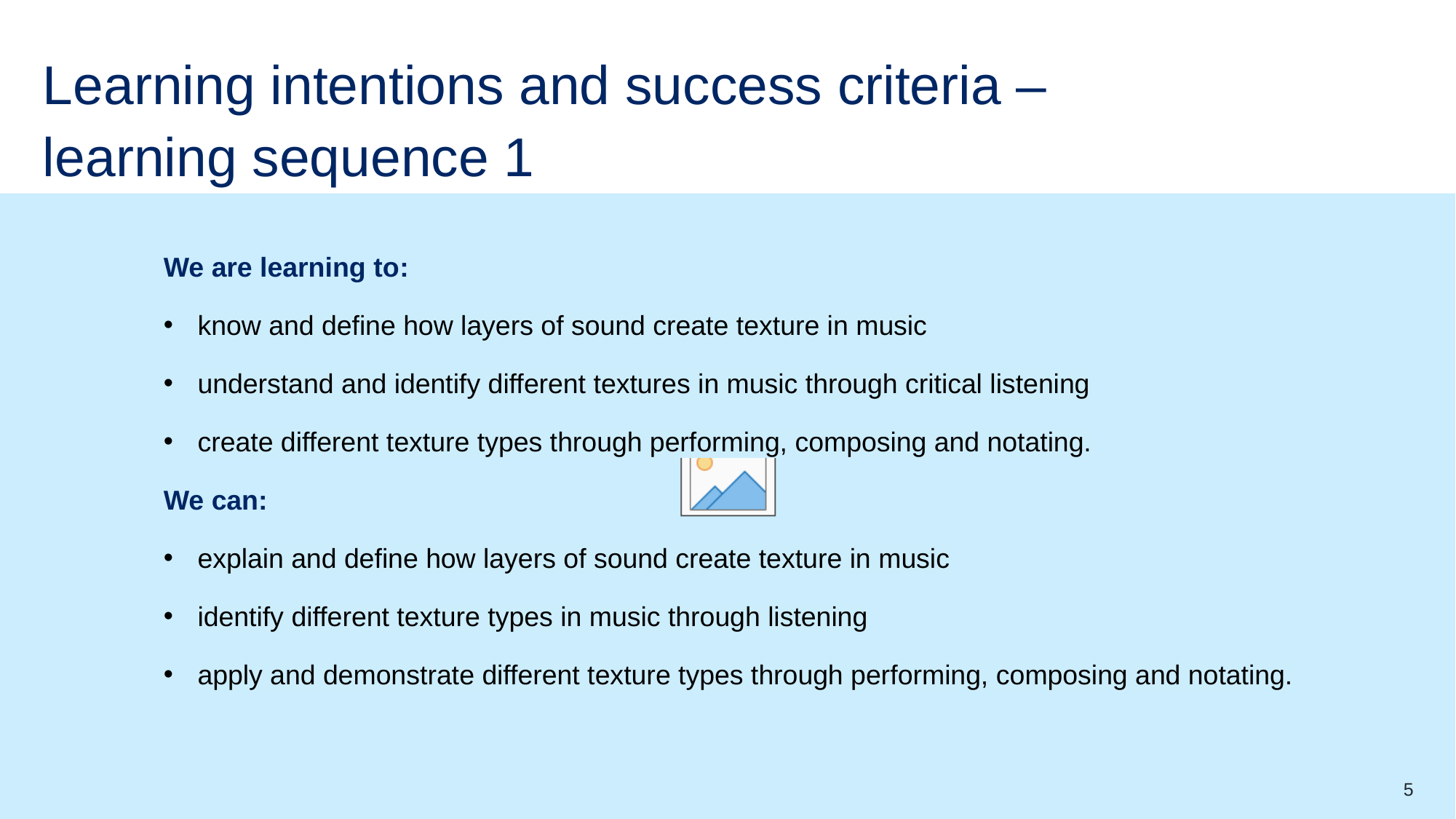

# Learning intentions and success criteria – learning sequence 1
We are learning to:
know and define how layers of sound create texture in music
understand and identify different textures in music through critical listening
create different texture types through performing, composing and notating.
We can:
explain and define how layers of sound create texture in music
identify different texture types in music through listening
apply and demonstrate different texture types through performing, composing and notating.
5